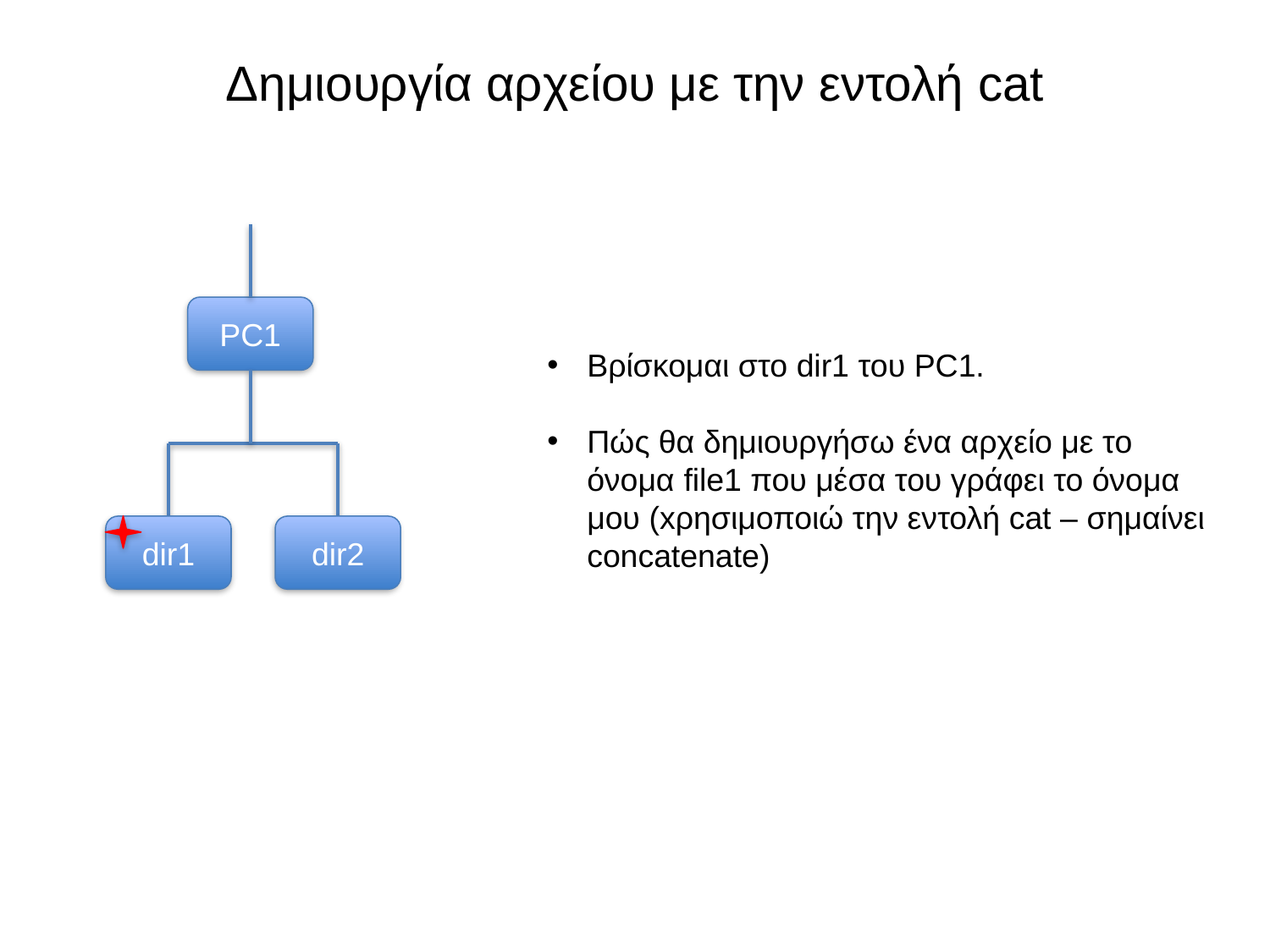

# Δημιουργία αρχείου με την εντολή cat
PC1
Βρίσκομαι στο dir1 του PC1.

Πώς θα δημιουργήσω ένα αρχείο με το όνομα file1 που μέσα του γράφει το όνομα μου (xρησιμοποιώ την εντολή cat – σημαίνει concatenate)

dir1
dir2